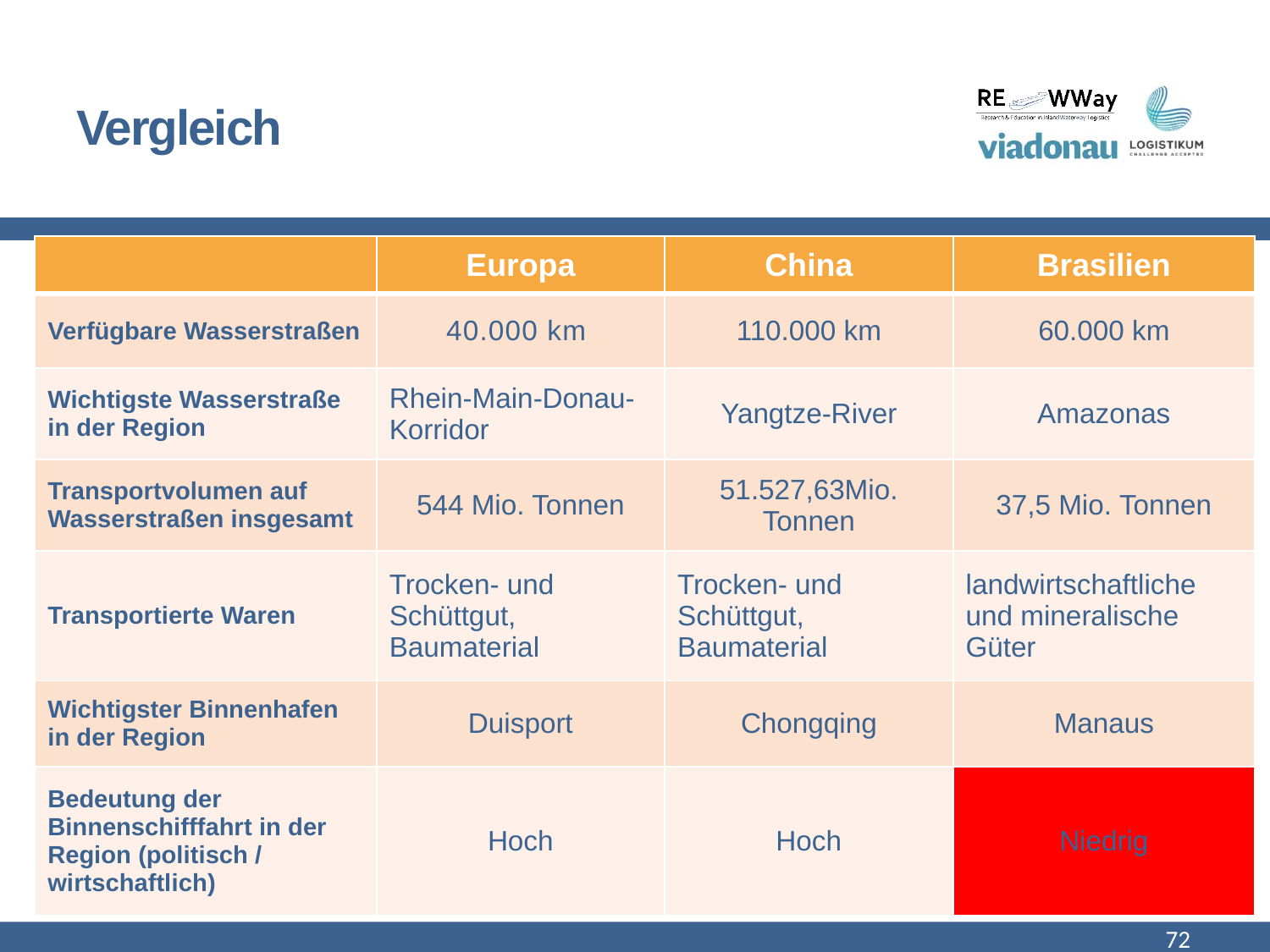

# Vergleich
|  | Europa | China | Brasilien |
| --- | --- | --- | --- |
| Verfügbare Wasserstraßen | 40.000 km | 110.000 km | 60.000 km |
| Wichtigste Wasserstraße in der Region | Rhein-Main-Donau- Korridor | Yangtze-River | Amazonas |
| Transportvolumen auf Wasserstraßen insgesamt | 544 Mio. Tonnen | 51.527,63Mio. Tonnen | 37,5 Mio. Tonnen |
| Transportierte Waren | Trocken- und Schüttgut, Baumaterial | Trocken- und Schüttgut, Baumaterial | landwirtschaftliche und mineralische Güter |
| Wichtigster Binnenhafen in der Region | Duisport | Chongqing | Manaus |
| Bedeutung der Binnenschifffahrt in der Region (politisch / wirtschaftlich) | Hoch | Hoch | Niedrig |
72